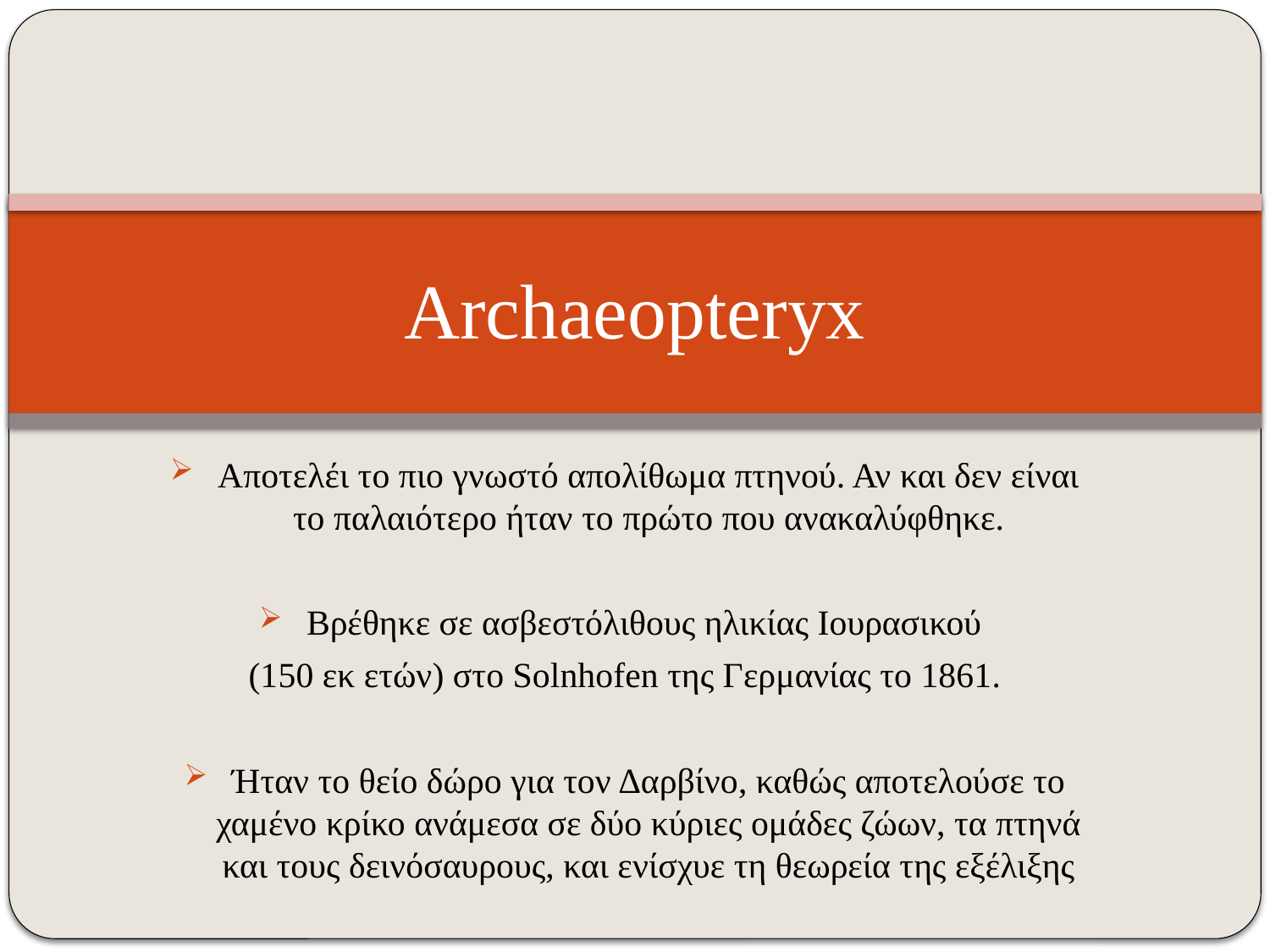

# Archaeopteryx
Αποτελέι το πιο γνωστό απολίθωμα πτηνού. Αν και δεν είναι το παλαιότερο ήταν το πρώτο που ανακαλύφθηκε.

Βρέθηκε σε ασβεστόλιθους ηλικίας Ιουρασικού
(150 εκ ετών) στο Solnhofen της Γερμανίας το 1861.

Ήταν το θείο δώρο για τον Δαρβίνο, καθώς αποτελούσε το χαμένο κρίκο ανάμεσα σε δύο κύριες ομάδες ζώων, τα πτηνά και τους δεινόσαυρους, και ενίσχυε τη θεωρεία της εξέλιξης